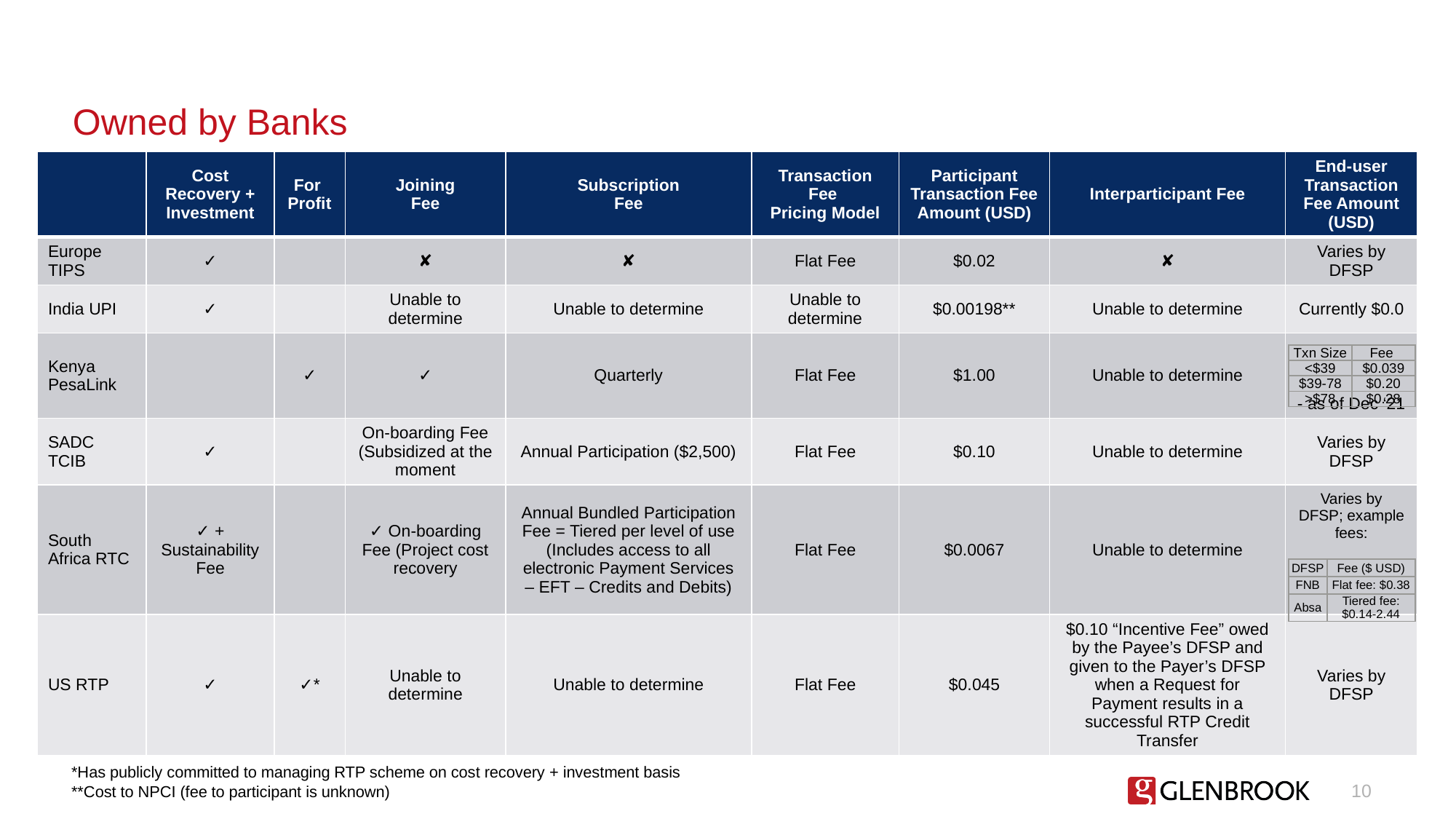

# Owned by Banks
|  | Cost Recovery + Investment | For Profit | Joining Fee | Subscription Fee | Transaction Fee Pricing Model | Participant Transaction Fee Amount (USD) | Interparticipant Fee | End-user Transaction Fee Amount (USD) |
| --- | --- | --- | --- | --- | --- | --- | --- | --- |
| Europe TIPS | ✓ |  | ✘ | ✘ | Flat Fee | $0.02 | ✘ | Varies by DFSP |
| India UPI | ✓ |  | Unable to determine | Unable to determine | Unable to determine | $0.00198\*\* | Unable to determine | Currently $0.0 |
| Kenya PesaLink |  | ✓ | ✓ | Quarterly | Flat Fee | $1.00 | Unable to determine | - as of Dec ‘21 |
| SADC TCIB | ✓ |  | On-boarding Fee (Subsidized at the moment | Annual Participation ($2,500) | Flat Fee | $0.10 | Unable to determine | Varies by DFSP |
| South Africa RTC | ✓ + Sustainability Fee |  | ✓ On-boarding Fee (Project cost recovery | Annual Bundled Participation Fee = Tiered per level of use (Includes access to all electronic Payment Services – EFT – Credits and Debits) | Flat Fee | $0.0067 | Unable to determine | Varies by DFSP; example fees: |
| US RTP | ✓ | ✓\* | Unable to determine | Unable to determine | Flat Fee | $0.045 | $0.10 “Incentive Fee” owed by the Payee’s DFSP and given to the Payer’s DFSP when a Request for Payment results in a successful RTP Credit Transfer | Varies by DFSP |
| Txn Size | Fee |
| --- | --- |
| <$39 | $0.039 |
| $39-78 | $0.20 |
| >$78 | $0.28 |
| DFSP | Fee ($ USD) |
| --- | --- |
| FNB | Flat fee: $0.38 |
| Absa | Tiered fee: $0.14-2.44 |
*Has publicly committed to managing RTP scheme on cost recovery + investment basis
**Cost to NPCI (fee to participant is unknown)
10